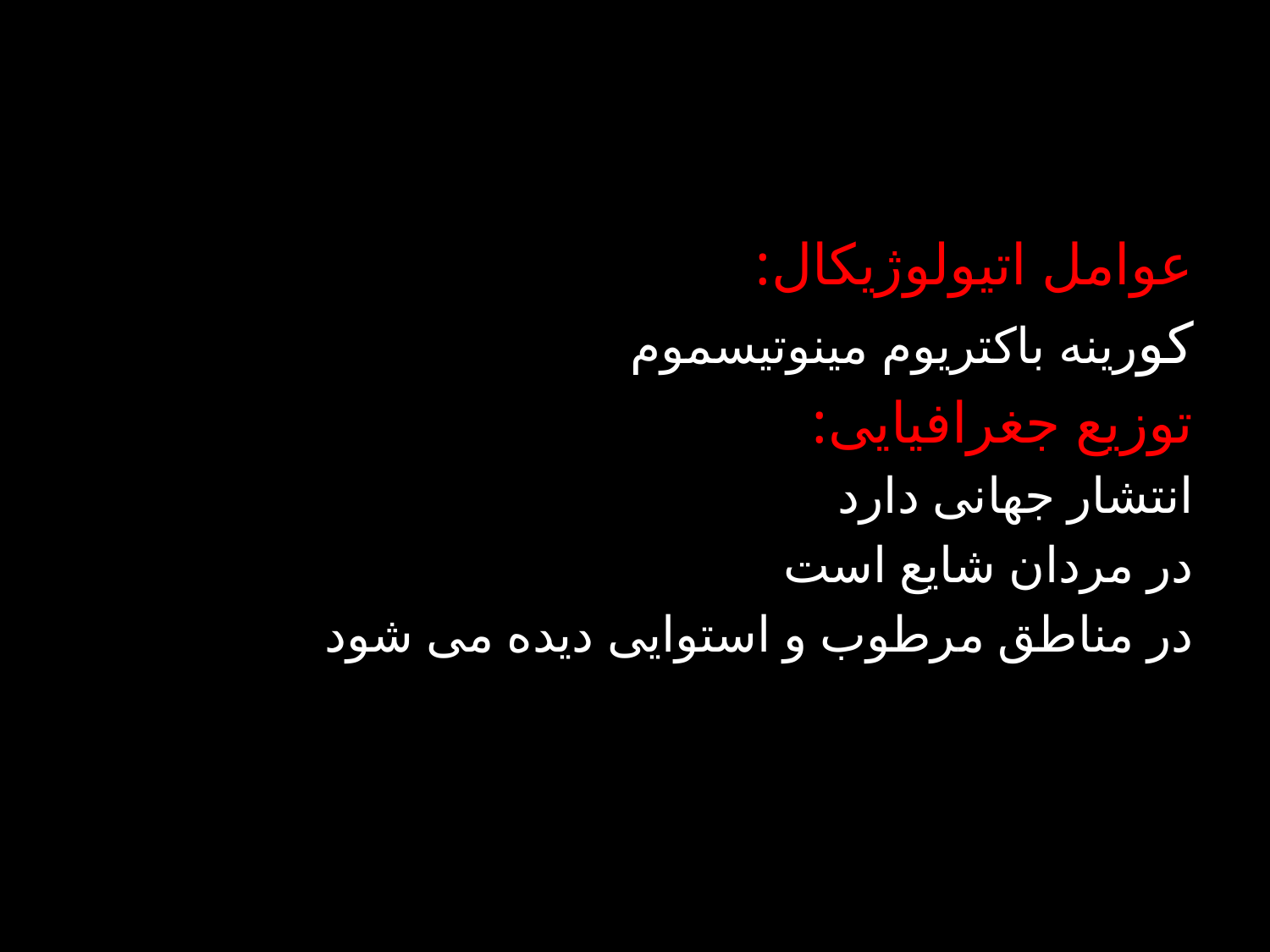

عوامل اتیولوژیکال:
کورینه باکتریوم مینوتیسموم
توزیع جغرافیایی:
انتشار جهانی دارد
در مردان شایع است
در مناطق مرطوب و استوایی دیده می شود